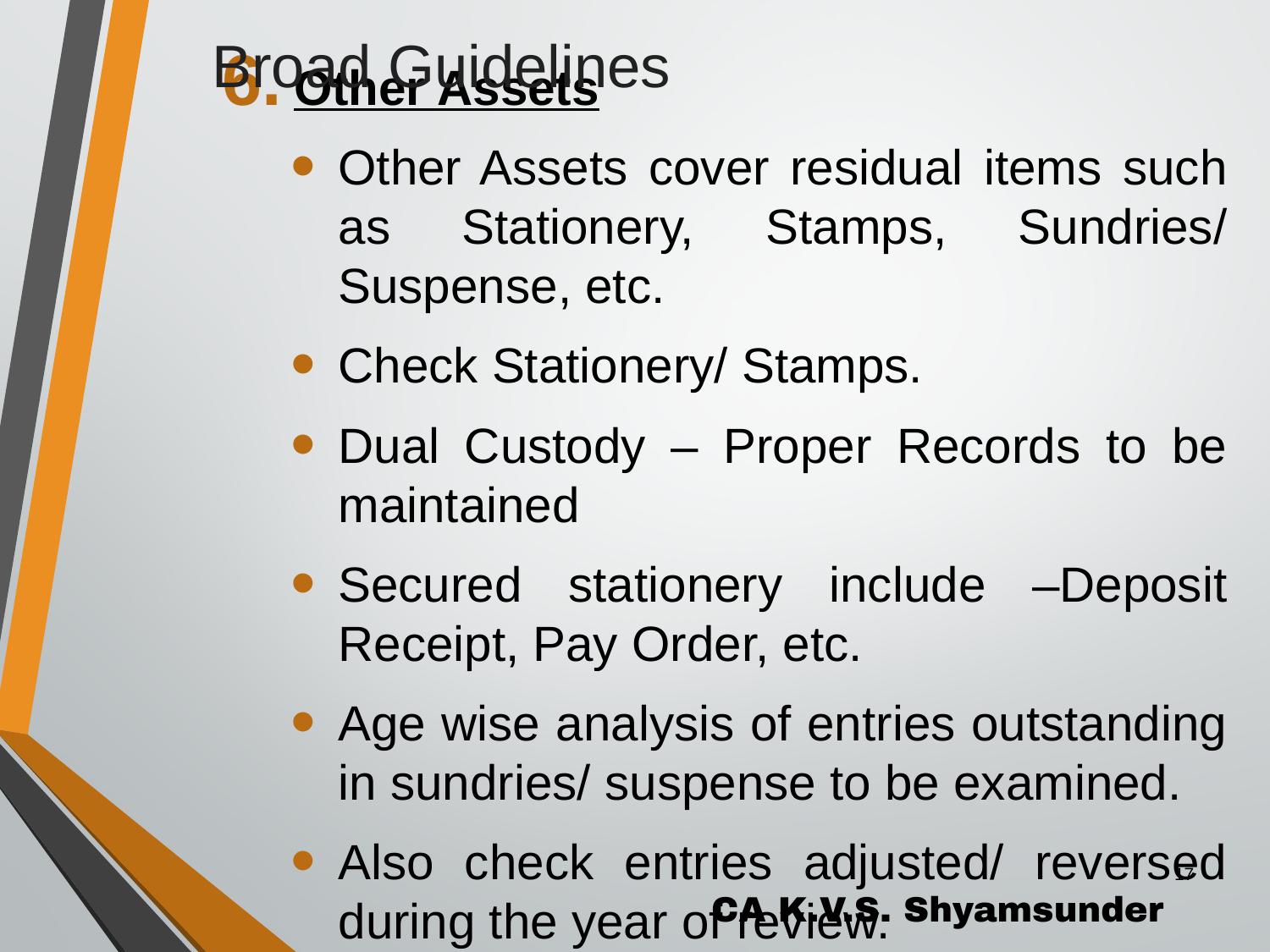

Broad Guidelines
Other Assets
Other Assets cover residual items such as Stationery, Stamps, Sundries/ Suspense, etc.
Check Stationery/ Stamps.
Dual Custody – Proper Records to be maintained
Secured stationery include –Deposit Receipt, Pay Order, etc.
Age wise analysis of entries outstanding in sundries/ suspense to be examined.
Also check entries adjusted/ reversed during the year of review.
17
CA K.V.S. Shyamsunder